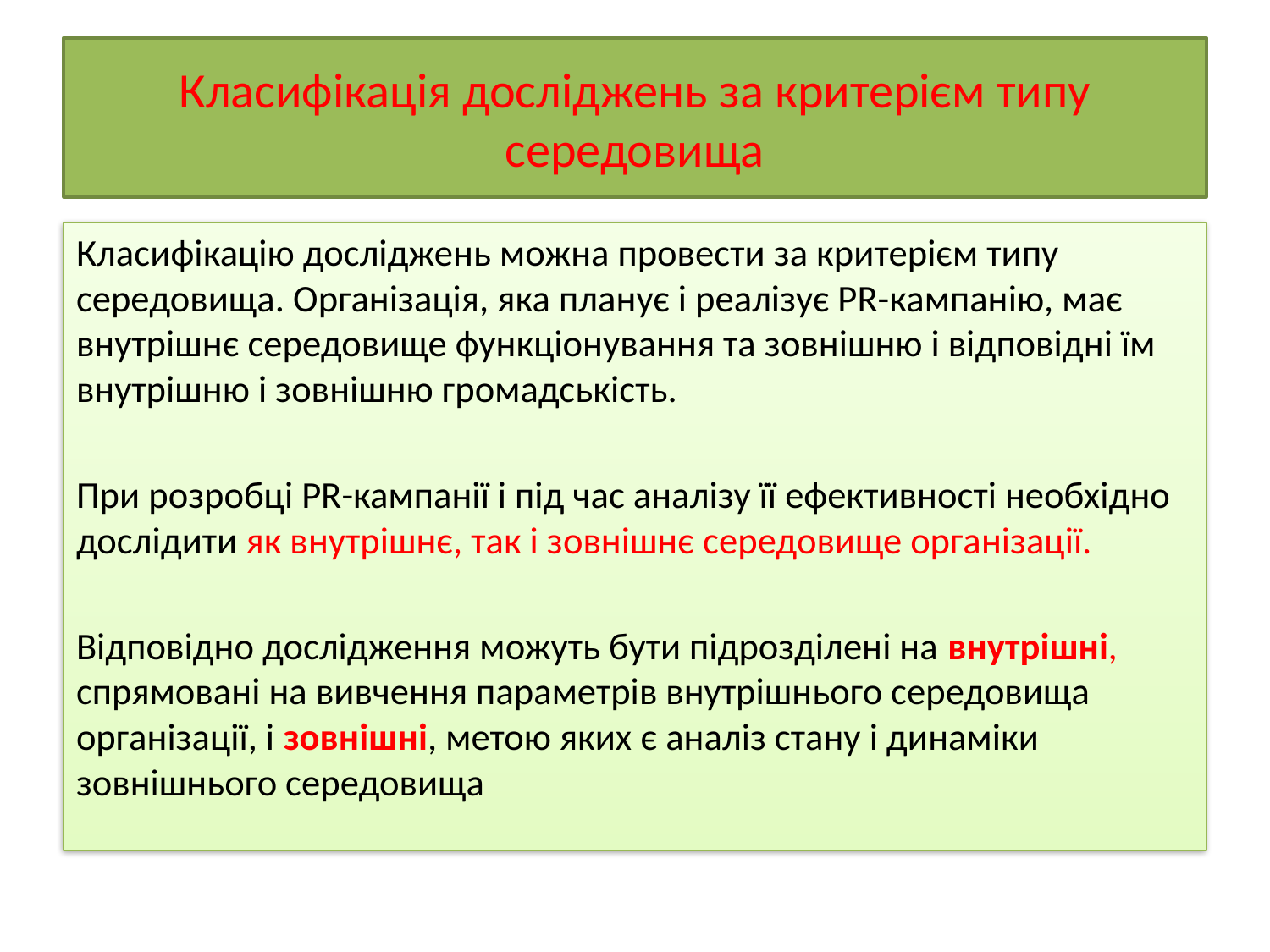

# Класифікація досліджень за критерієм типу середовища
Класифікацію досліджень можна провести за критерієм типу середовища. Організація, яка планує і реалізує PR-кампанію, має внутрішнє середовище функціонування та зовнішню і відповідні їм внутрішню і зовнішню громадськість.

При розробці PR-кампанії і під час аналізу її ефективності необхідно дослідити як внутрішнє, так і зовнішнє середовище організації.

Відповідно дослідження можуть бути підрозділені на внутрішні, спрямовані на вивчення параметрів внутрішнього середовища організації, і зовнішні, метою яких є аналіз стану і динаміки зовнішнього середовища